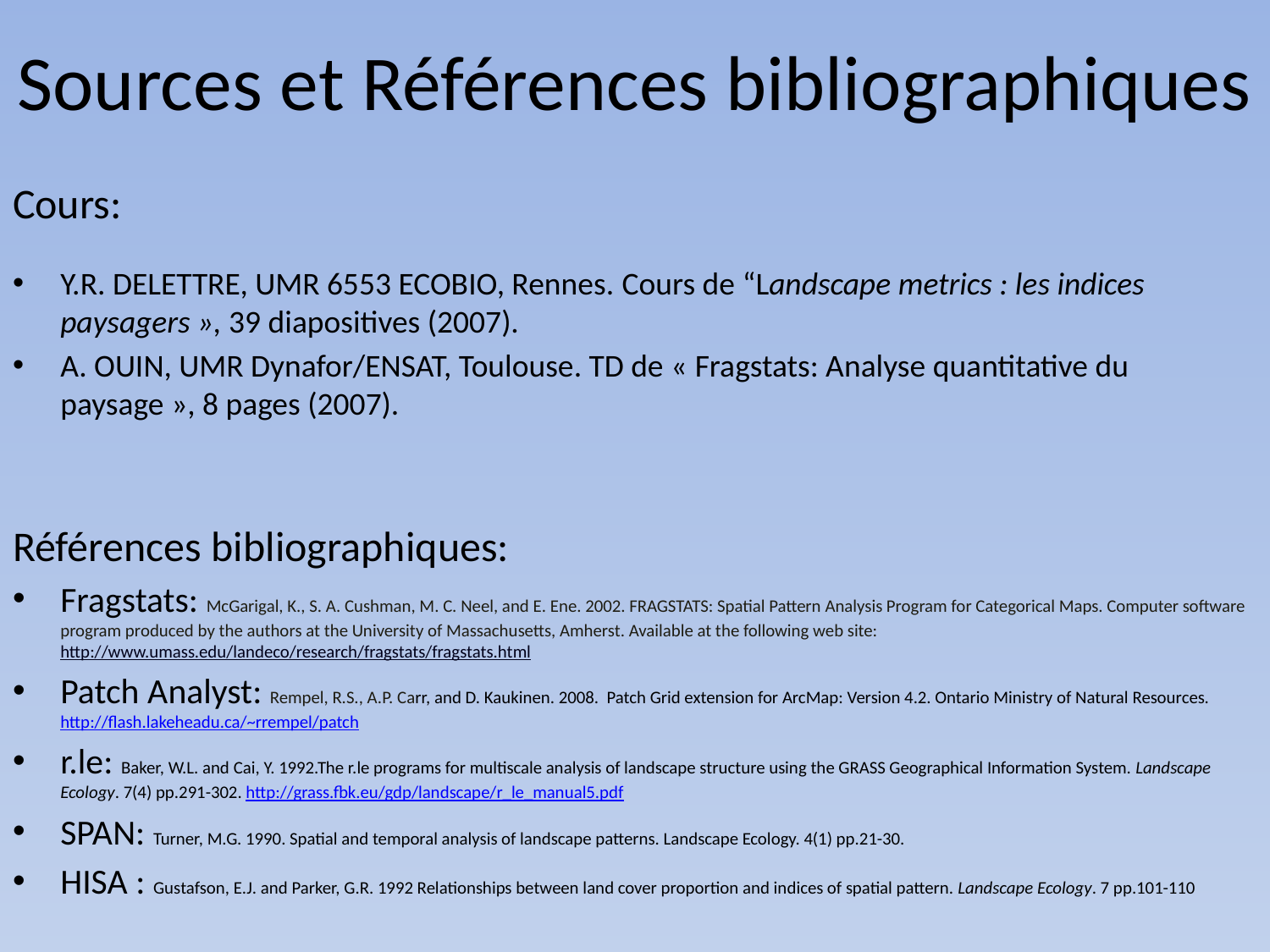

# Sources et Références bibliographiques

Cours:

Y.R. DELETTRE, UMR 6553 ECOBIO, Rennes. Cours de “Landscape metrics : les indices paysagers », 39 diapositives (2007).
A. OUIN, UMR Dynafor/ENSAT, Toulouse. TD de « Fragstats: Analyse quantitative du paysage », 8 pages (2007).

Références bibliographiques:
Fragstats: McGarigal, K., S. A. Cushman, M. C. Neel, and E. Ene. 2002. FRAGSTATS: Spatial Pattern Analysis Program for Categorical Maps. Computer software program produced by the authors at the University of Massachusetts, Amherst. Available at the following web site: http://www.umass.edu/landeco/research/fragstats/fragstats.html
Patch Analyst: Rempel, R.S., A.P. Carr, and D. Kaukinen. 2008.  Patch Grid extension for ArcMap: Version 4.2. Ontario Ministry of Natural Resources. http://flash.lakeheadu.ca/~rrempel/patch
r.le: Baker, W.L. and Cai, Y. 1992.The r.le programs for multiscale analysis of landscape structure using the GRASS Geographical Information System. Landscape Ecology. 7(4) pp.291-302. http://grass.fbk.eu/gdp/landscape/r_le_manual5.pdf
SPAN: Turner, M.G. 1990. Spatial and temporal analysis of landscape patterns. Landscape Ecology. 4(1) pp.21-30.
HISA : Gustafson, E.J. and Parker, G.R. 1992 Relationships between land cover proportion and indices of spatial pattern. Landscape Ecology. 7 pp.101-110